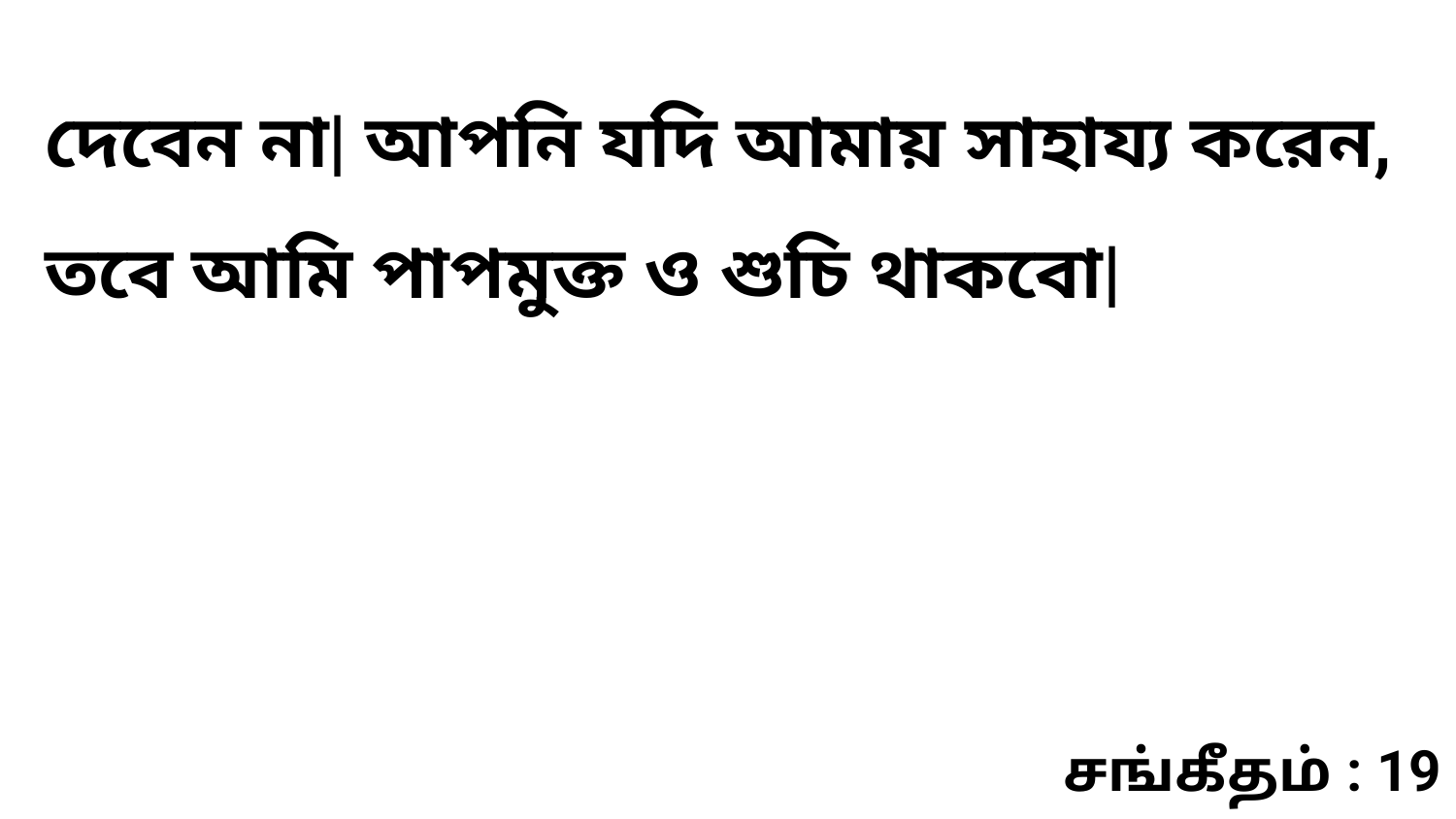

দেবেন না| আপনি যদি আমায় সাহায্য করেন, তবে আমি পাপমুক্ত ও শুচি থাকবো|
சங்கீதம் : 19